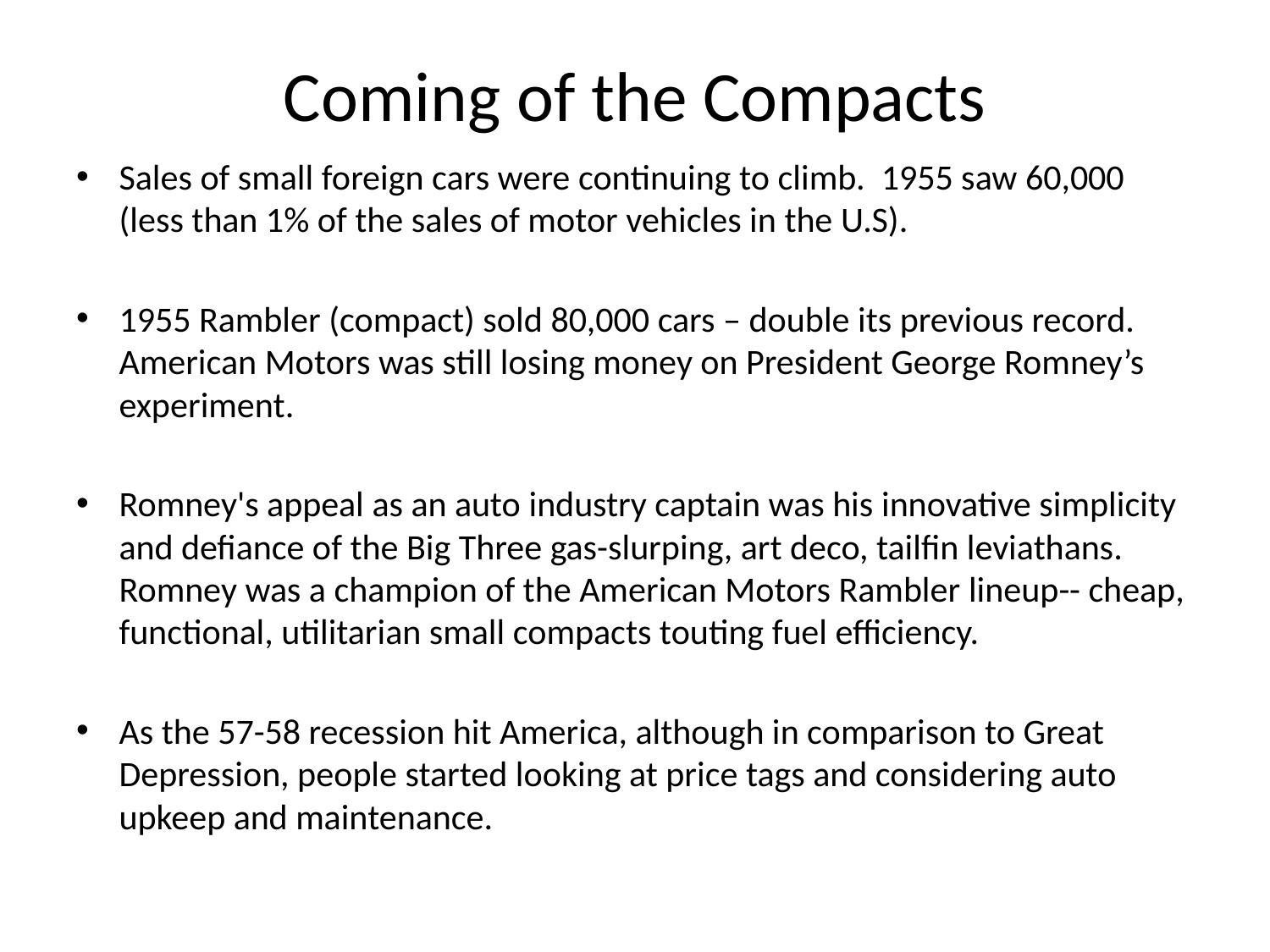

# Coming of the Compacts
Sales of small foreign cars were continuing to climb.  1955 saw 60,000 (less than 1% of the sales of motor vehicles in the U.S).

1955 Rambler (compact) sold 80,000 cars – double its previous record.  American Motors was still losing money on President George Romney’s experiment.

Romney's appeal as an auto industry captain was his innovative simplicity and defiance of the Big Three gas-slurping, art deco, tailfin leviathans.  Romney was a champion of the American Motors Rambler lineup-- cheap, functional, utilitarian small compacts touting fuel efficiency.

As the 57-58 recession hit America, although in comparison to Great Depression, people started looking at price tags and considering auto upkeep and maintenance.